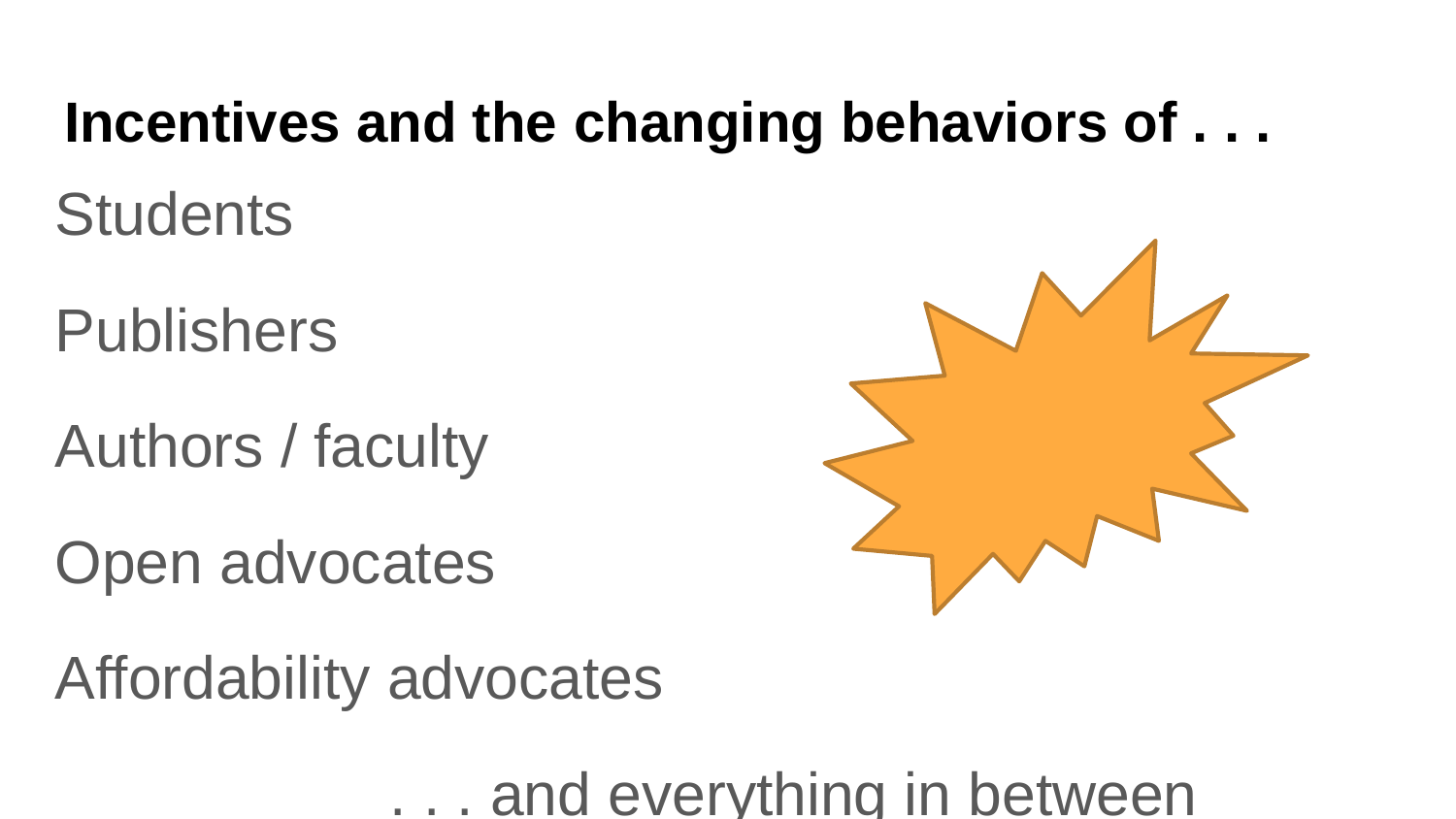

# Incentives and the changing behaviors of . . .
Students
Publishers
Authors / faculty
Open advocates
Affordability advocates
                    . . . and everything in between